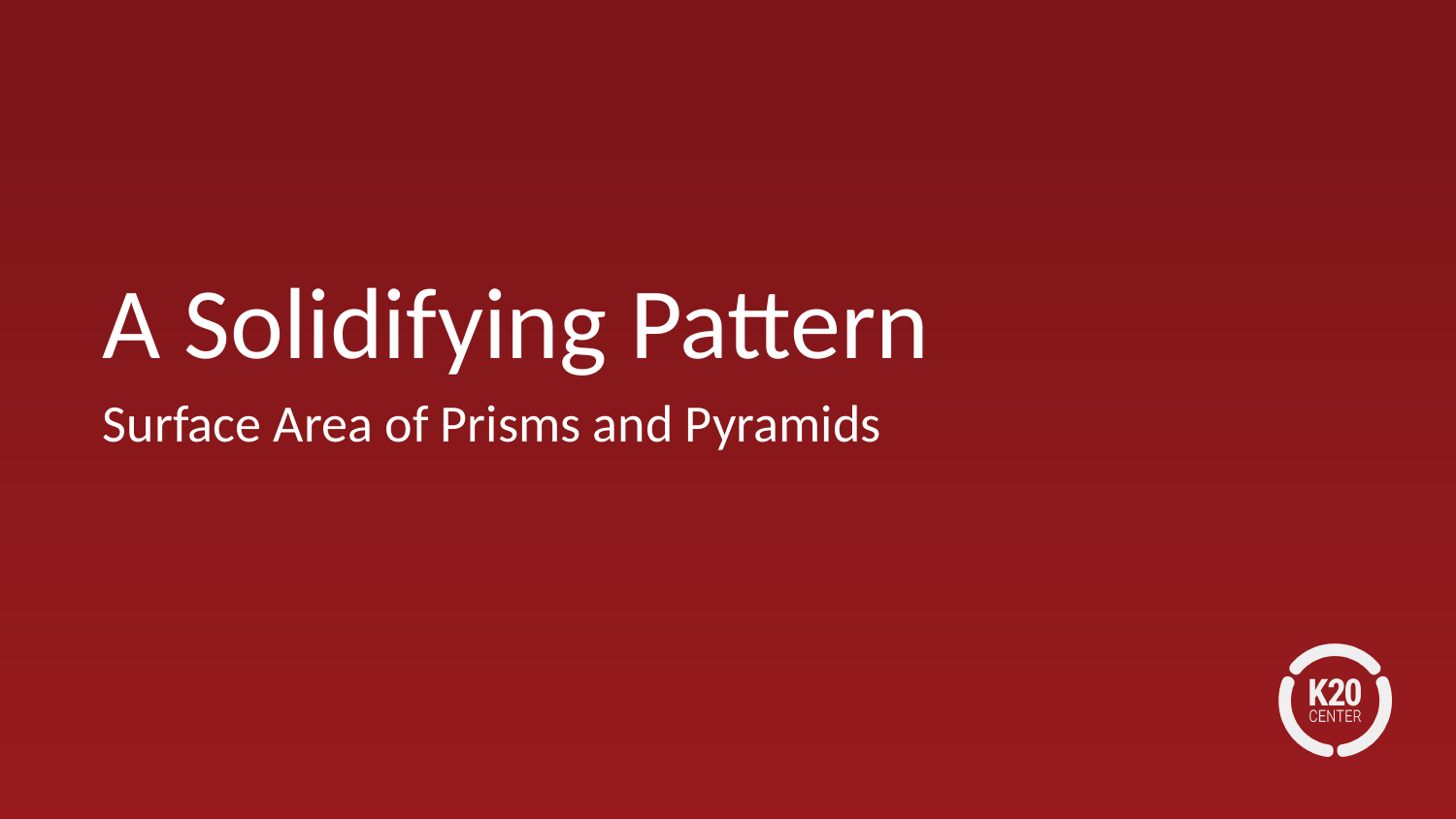

# A Solidifying Pattern
Surface Area of Prisms and Pyramids